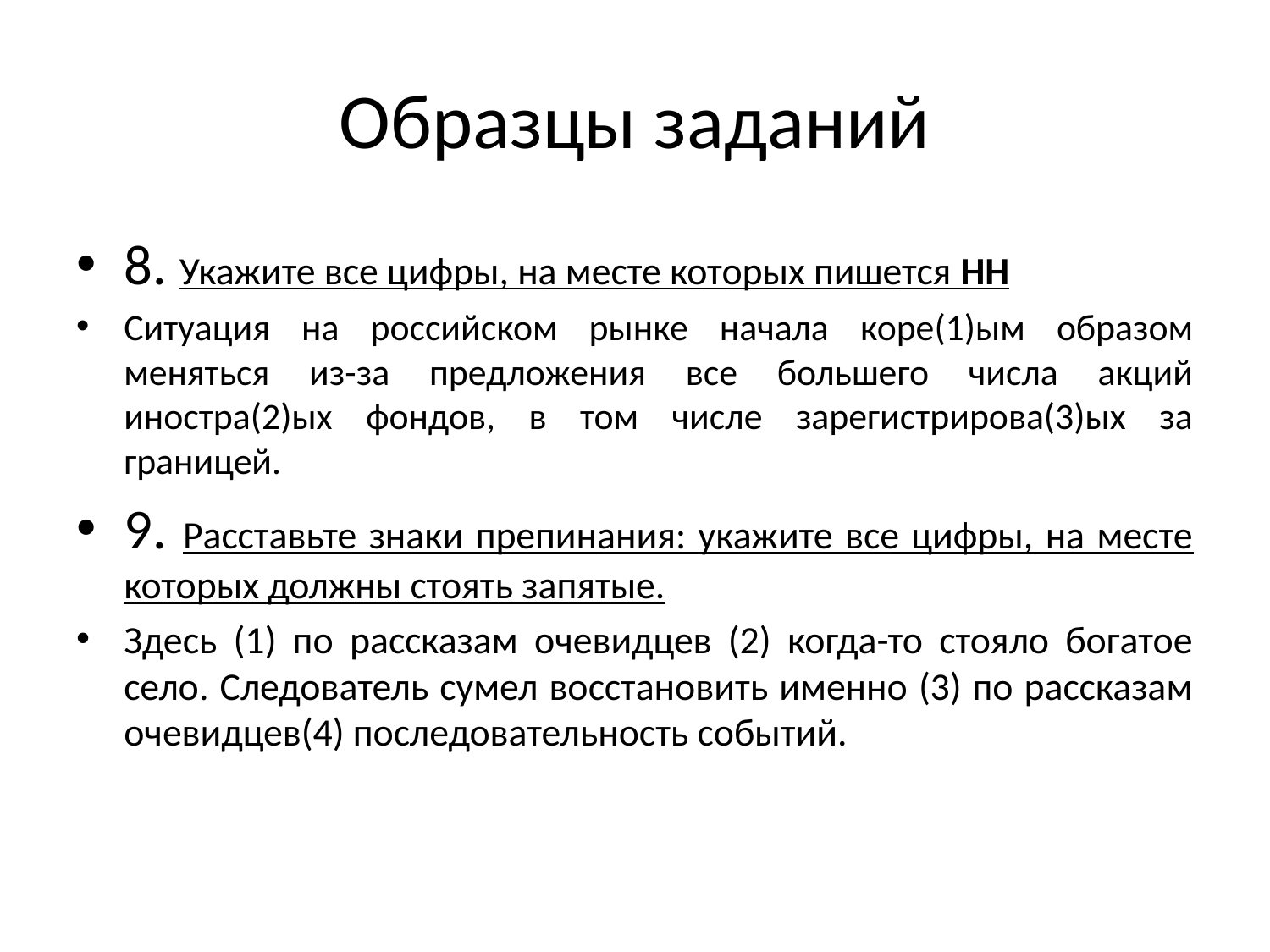

# Образцы заданий
8. Укажите все цифры, на месте которых пишется НН
Ситуация на российском рынке начала коре(1)ым образом меняться из-за предложения все большего числа акций иностра(2)ых фондов, в том числе зарегистрирова(3)ых за границей.
9. Расставьте знаки препинания: укажите все цифры, на месте которых должны стоять запятые.
Здесь (1) по рассказам очевидцев (2) когда-то стояло богатое село. Следователь сумел восстановить именно (3) по рассказам очевидцев(4) последовательность событий.